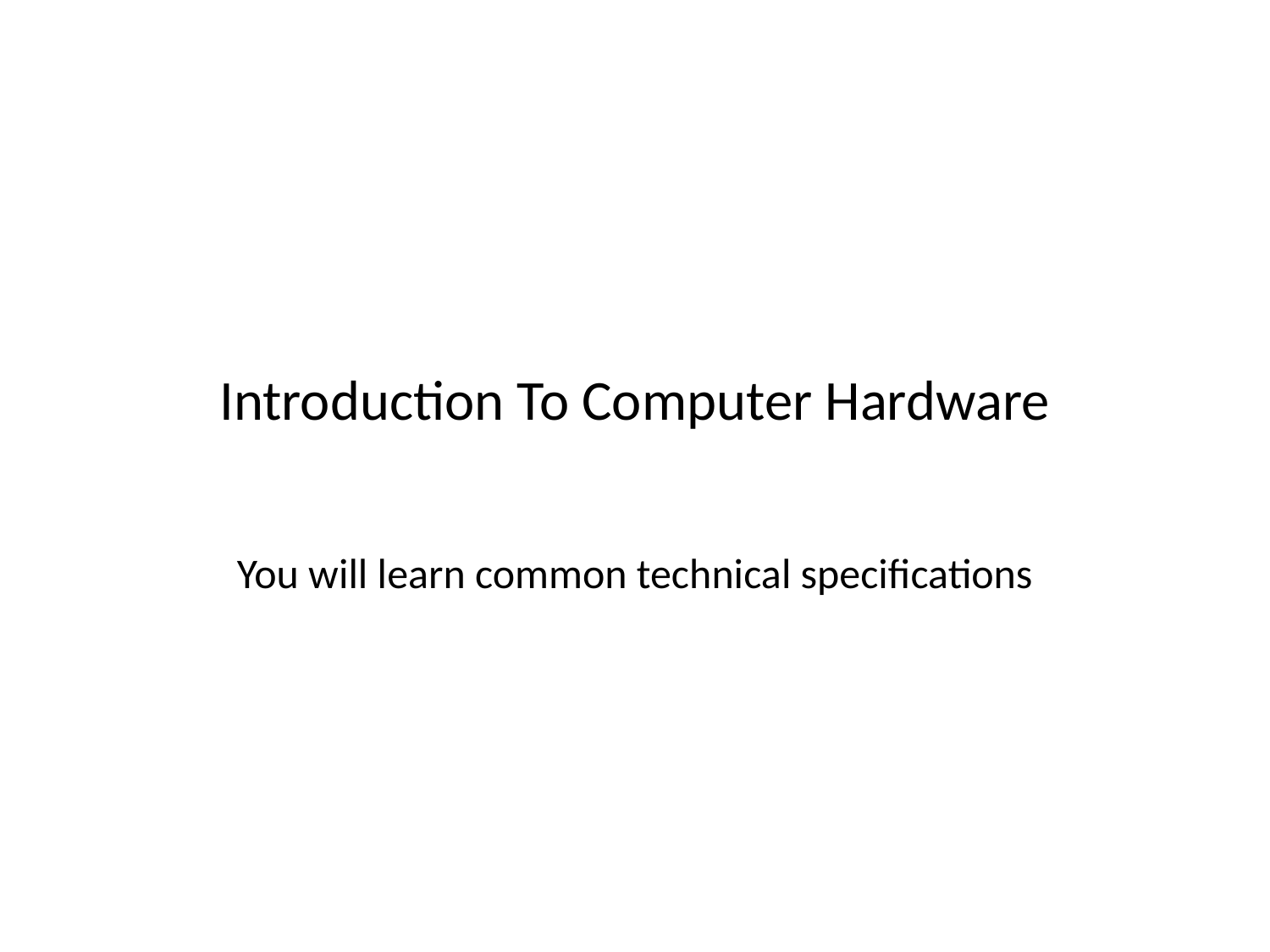

# Introduction To Computer Hardware
You will learn common technical specifications